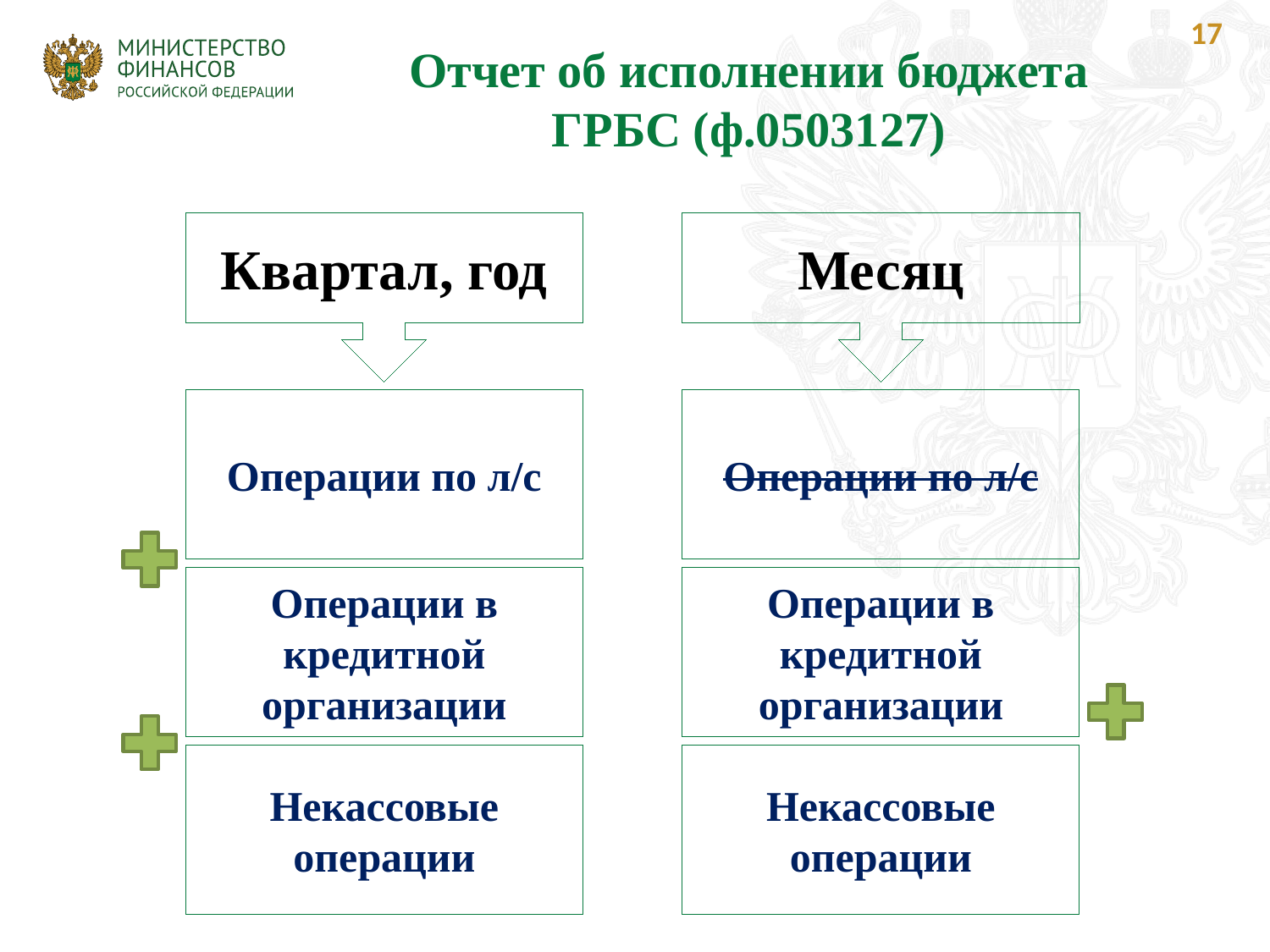

17
Отчет об исполнении бюджета
ГРБС (ф.0503127)
Квартал, год
Месяц
Операции по л/с
Операции по л/с

Операции в кредитной организации
Операции в кредитной организации

Некассовые операции
Некассовые операции